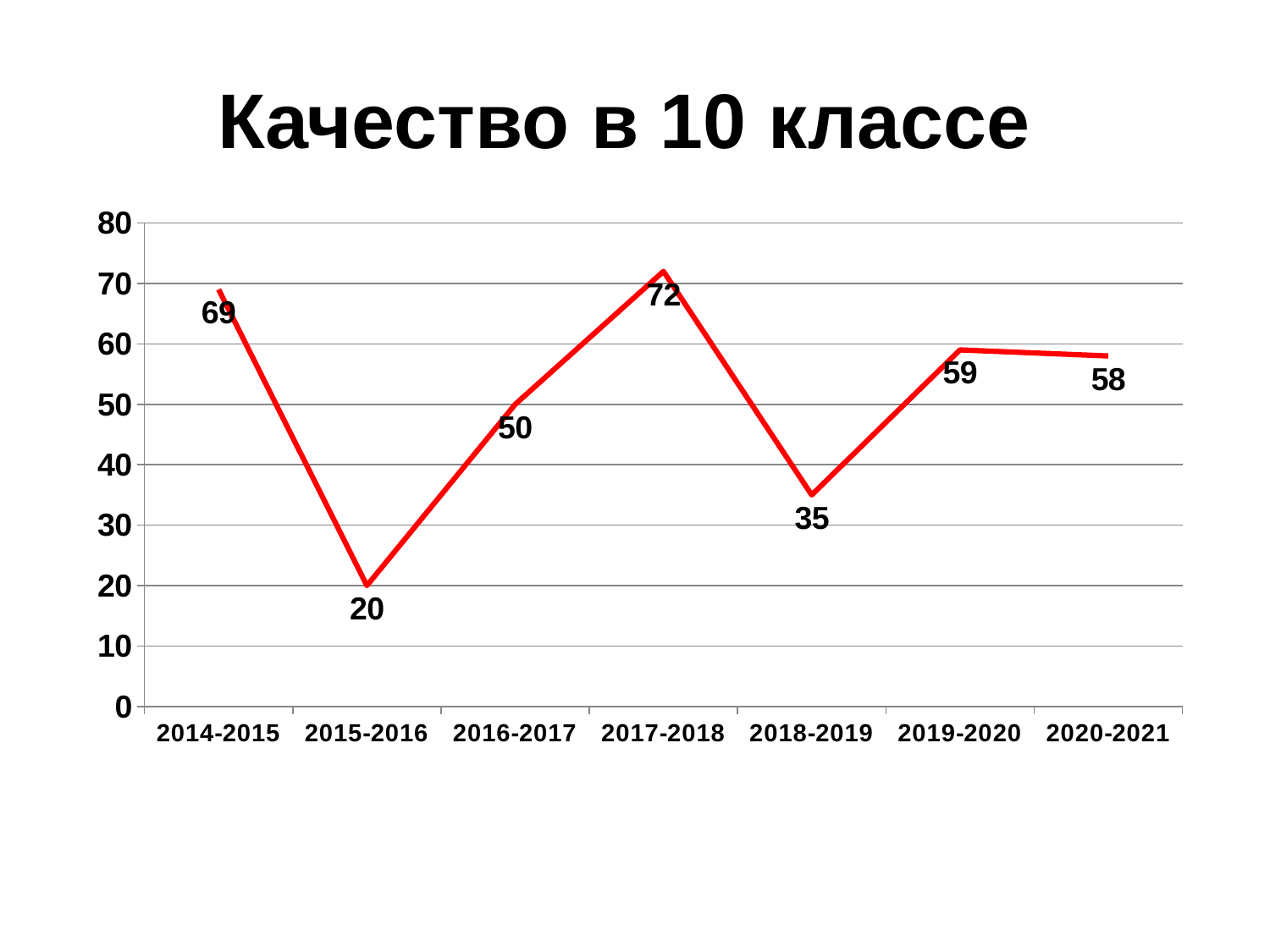

# Качество в 10 классе

### Chart

| Category | Ряд 1 |
|---|---|
| 2014-2015 | 69.0 |
| 2015-2016 | 20.0 |
| 2016-2017 | 50.0 |
| 2017-2018 | 72.0 |
| 2018-2019 | 35.0 |
| 2019-2020 | 59.0 |
| 2020-2021 | 58.0 |